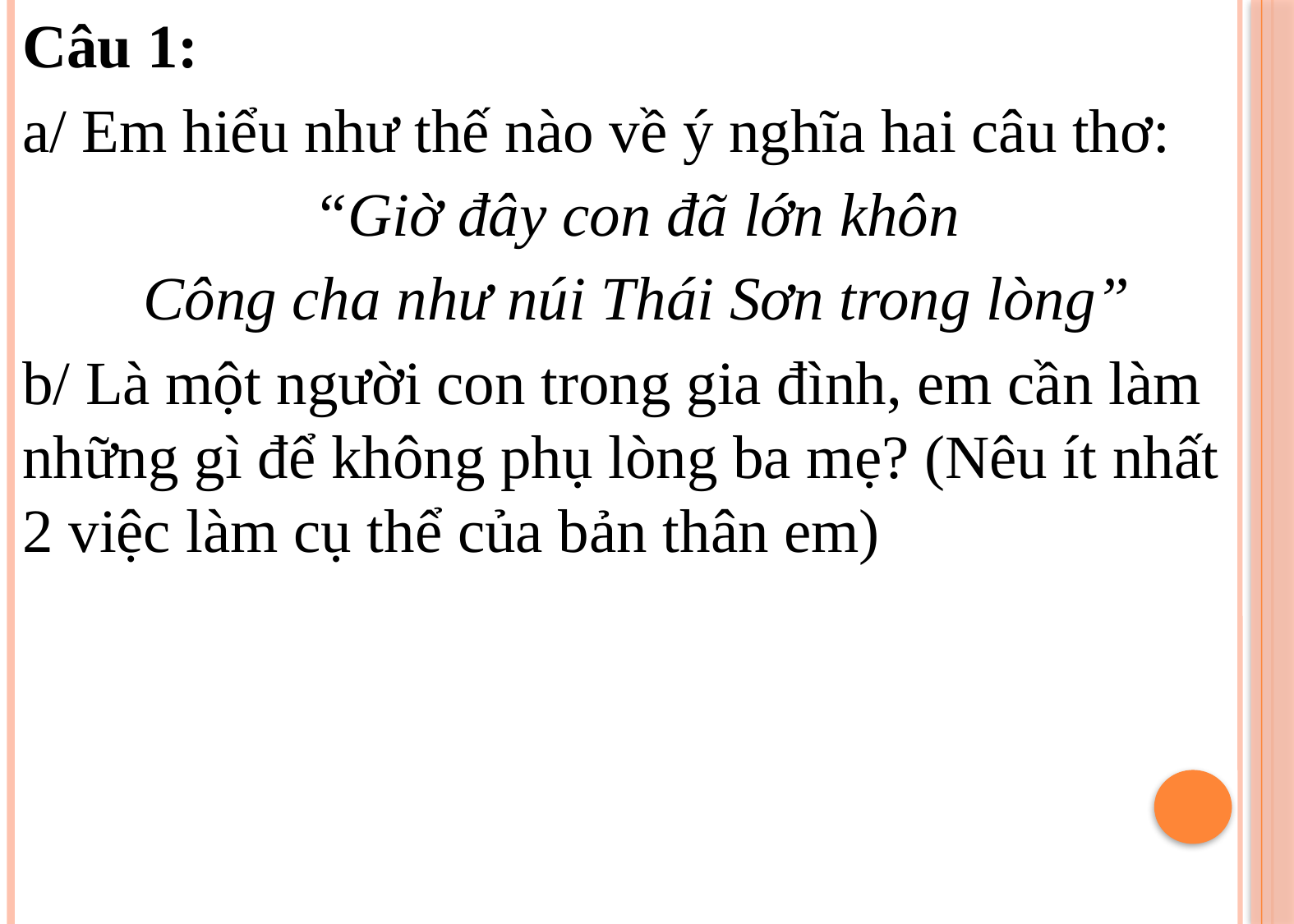

Câu 1:
a/ Em hiểu như thế nào về ý nghĩa hai câu thơ:
“Giờ đây con đã lớn khôn
Công cha như núi Thái Sơn trong lòng”
b/ Là một người con trong gia đình, em cần làm những gì để không phụ lòng ba mẹ? (Nêu ít nhất 2 việc làm cụ thể của bản thân em)